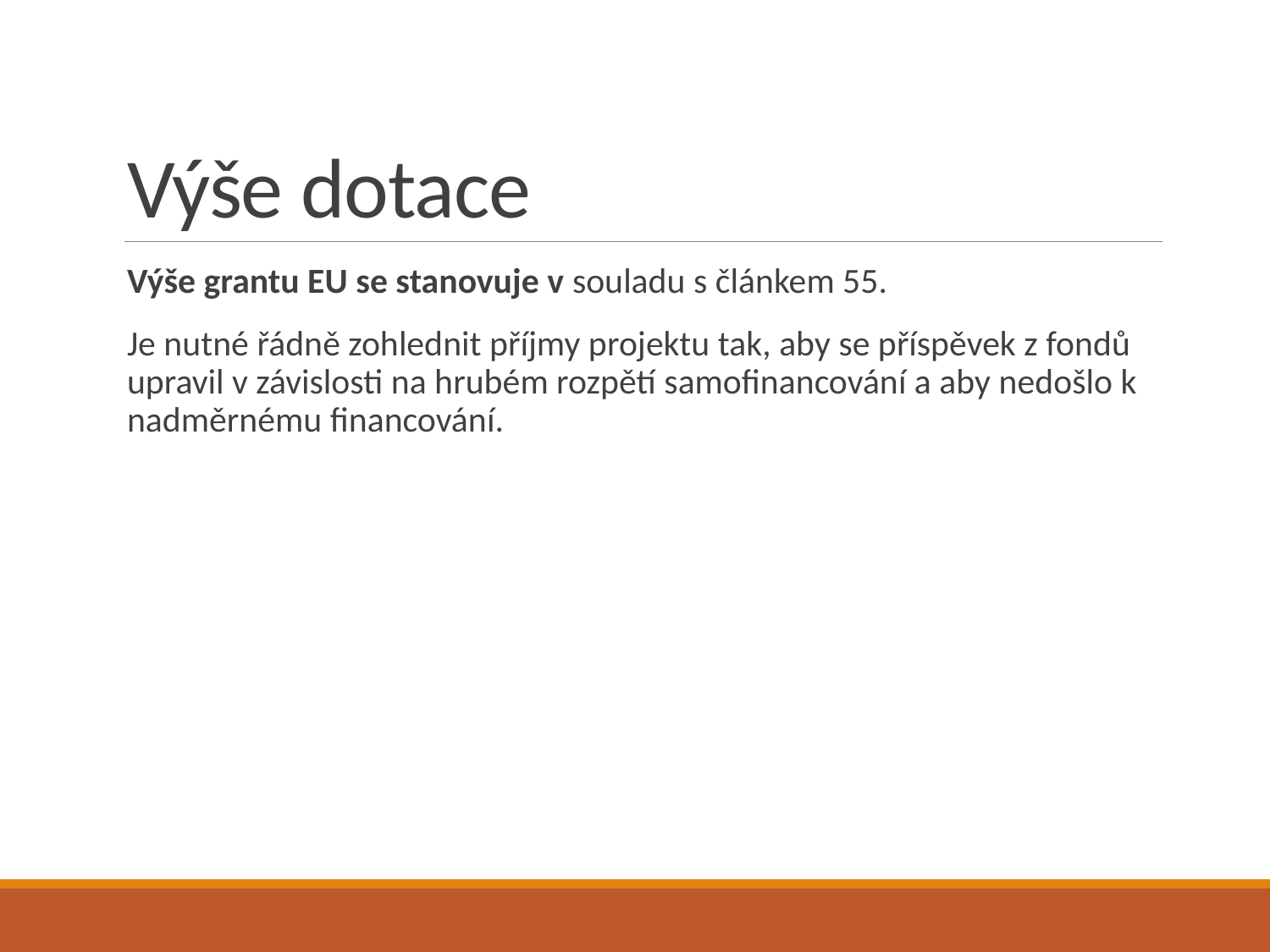

# Výše dotace
Výše grantu EU se stanovuje v souladu s článkem 55.
Je nutné řádně zohlednit příjmy projektu tak, aby se příspěvek z fondů upravil v závislosti na hrubém rozpětí samofinancování a aby nedošlo k nadměrnému financování.